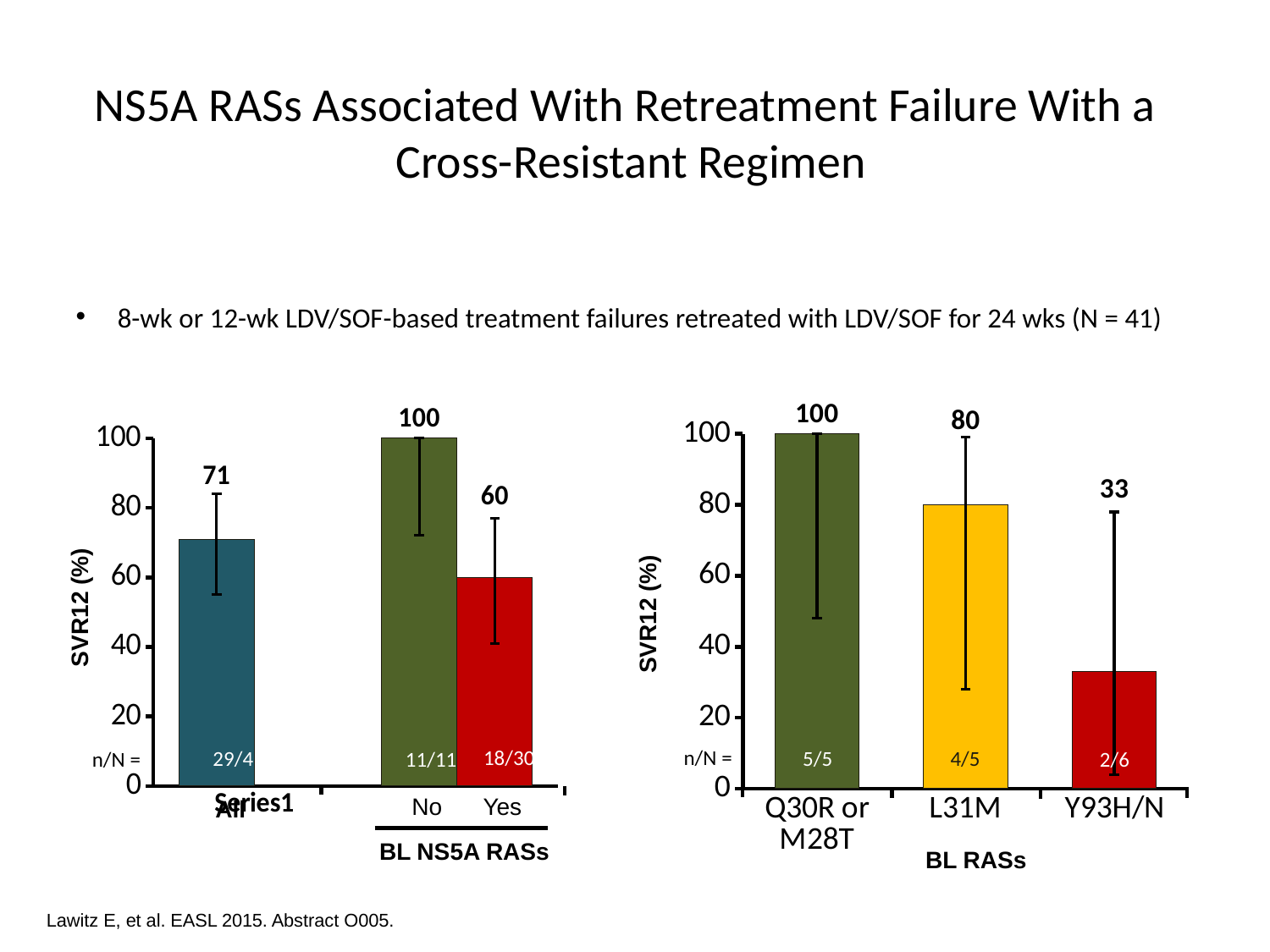

# NS5A RASs Associated With Retreatment Failure With a Cross-Resistant Regimen
8-wk or 12-wk LDV/SOF-based treatment failures retreated with LDV/SOF for 24 wks (N = 41)

### Chart

| Category | Column2 |
|---|---|
| Q30R or M28T | 100.0 |
| L31M | 80.0 |
| Y93H/N | 33.0 |
SVR12 (%)
n/N =
5/5
4/5
2/6
BL RASs

### Chart

| Category | Column2 | Column3 |
|---|---|---|
|  | 71.0 | None |
|  | 100.0 | 60.0 |
SVR12 (%)
n/N =
29/41
18/30
11/11
No
Yes
All
BL NS5A RASs
Lawitz E, et al. EASL 2015. Abstract O005.